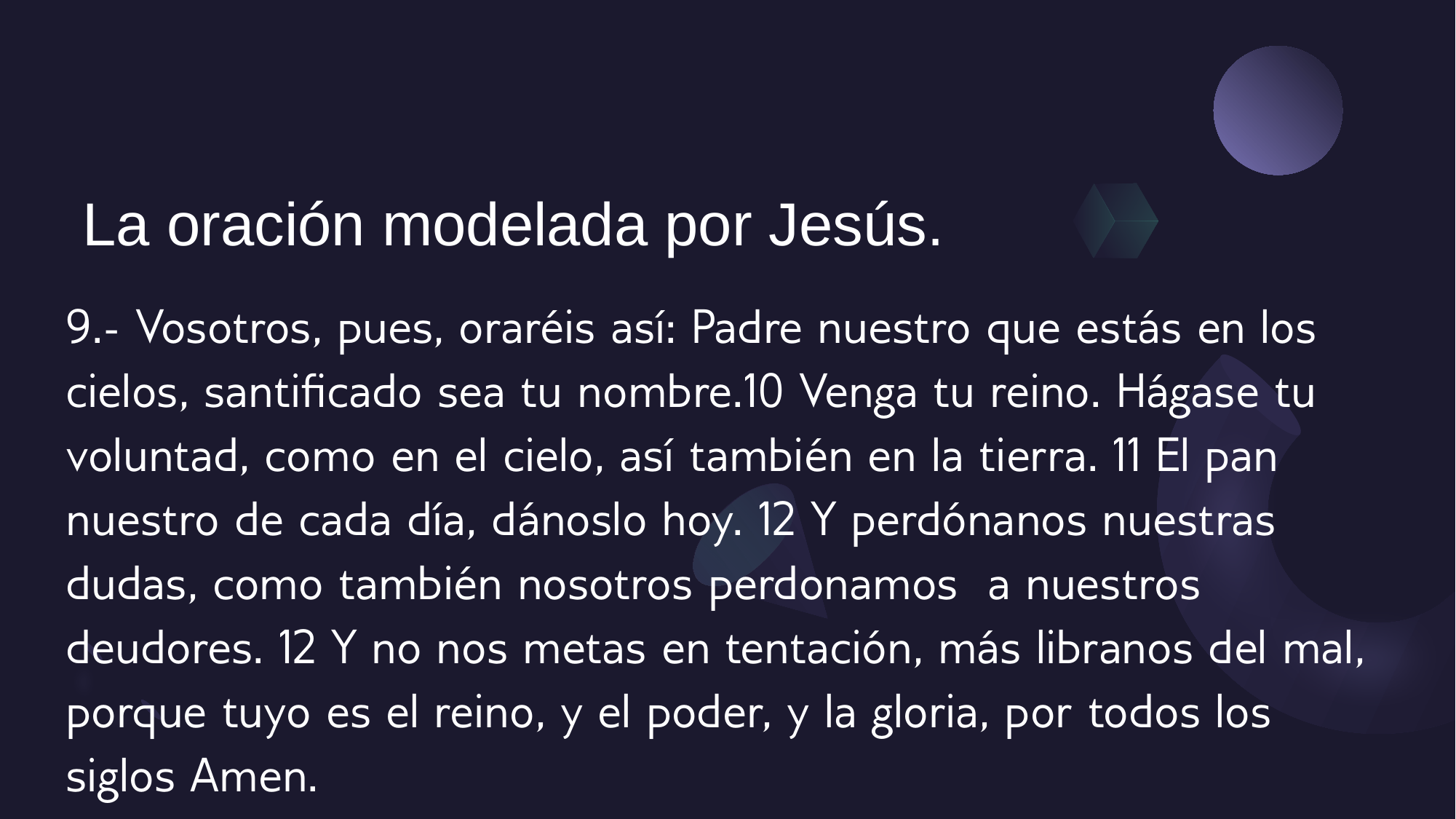

# La oración modelada por Jesús.
9.- Vosotros, pues, oraréis así: Padre nuestro que estás en los cielos, santificado sea tu nombre.10 Venga tu reino. Hágase tu voluntad, como en el cielo, así también en la tierra. 11 El pan nuestro de cada día, dánoslo hoy. 12 Y perdónanos nuestras dudas, como también nosotros perdonamos  a nuestros deudores. 12 Y no nos metas en tentación, más libranos del mal, porque tuyo es el reino, y el poder, y la gloria, por todos los siglos Amen.